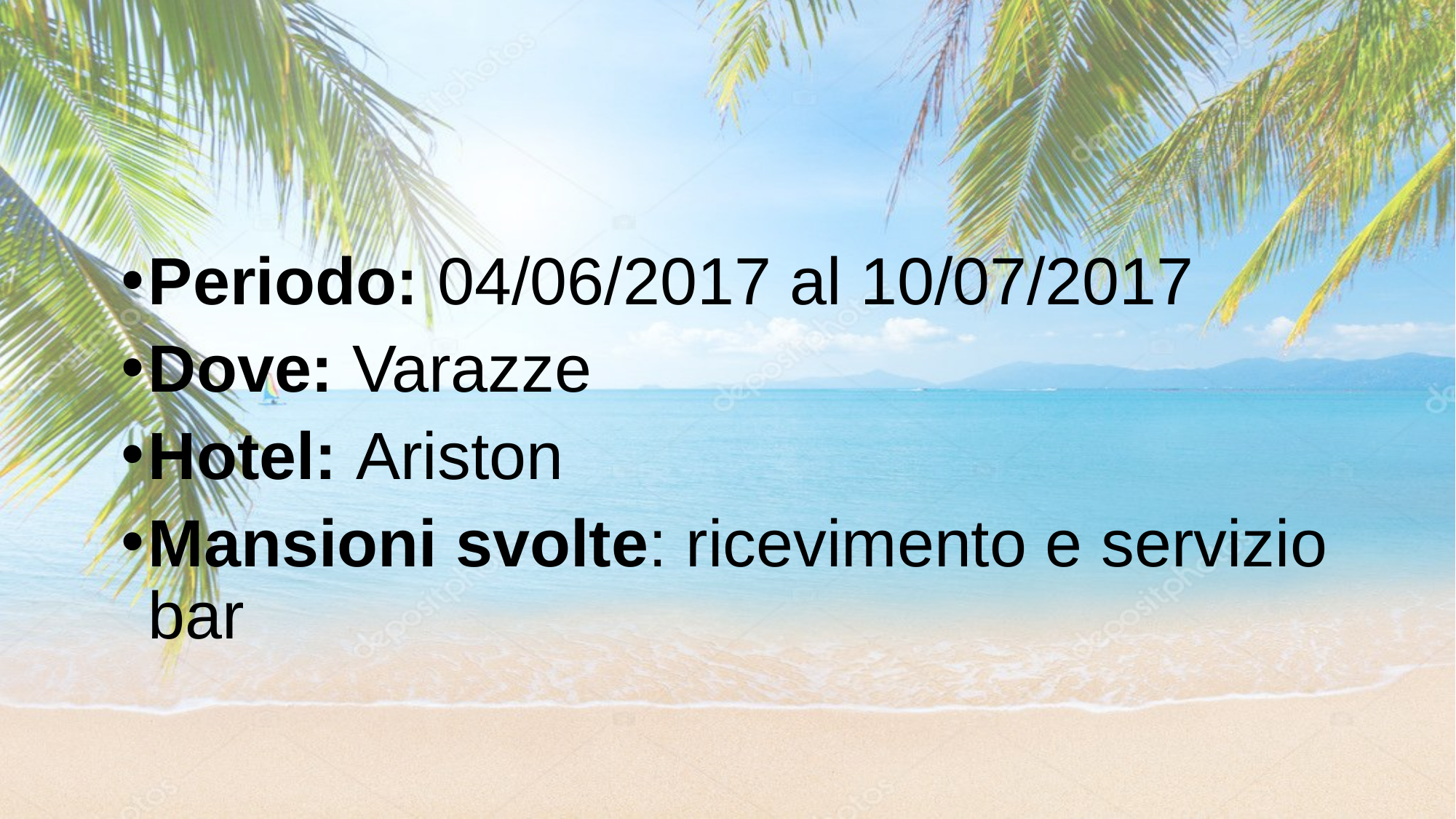

Periodo: 04/06/2017 al 10/07/2017
Dove: Varazze
Hotel: Ariston
Mansioni svolte: ricevimento e servizio bar